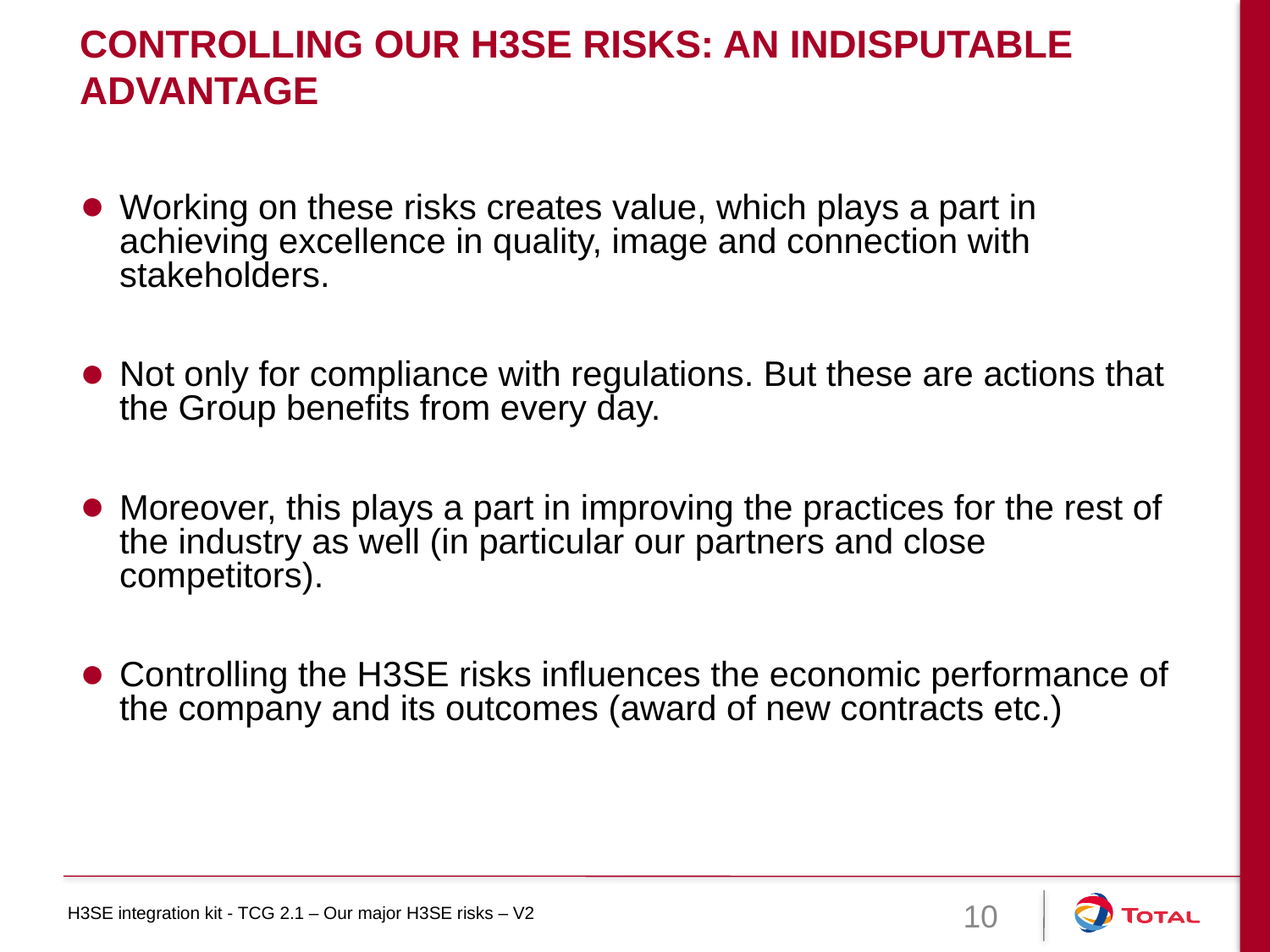

CONTROLLING OUR H3SE RISKS: AN INDISPUTABLE ADVANTAGE
Working on these risks creates value, which plays a part in achieving excellence in quality, image and connection with stakeholders.

Not only for compliance with regulations. But these are actions that the Group benefits from every day.

Moreover, this plays a part in improving the practices for the rest of the industry as well (in particular our partners and close competitors).

Controlling the H3SE risks influences the economic performance of the company and its outcomes (award of new contracts etc.)
10
H3SE integration kit - TCG 2.1 – Our major H3SE risks – V2